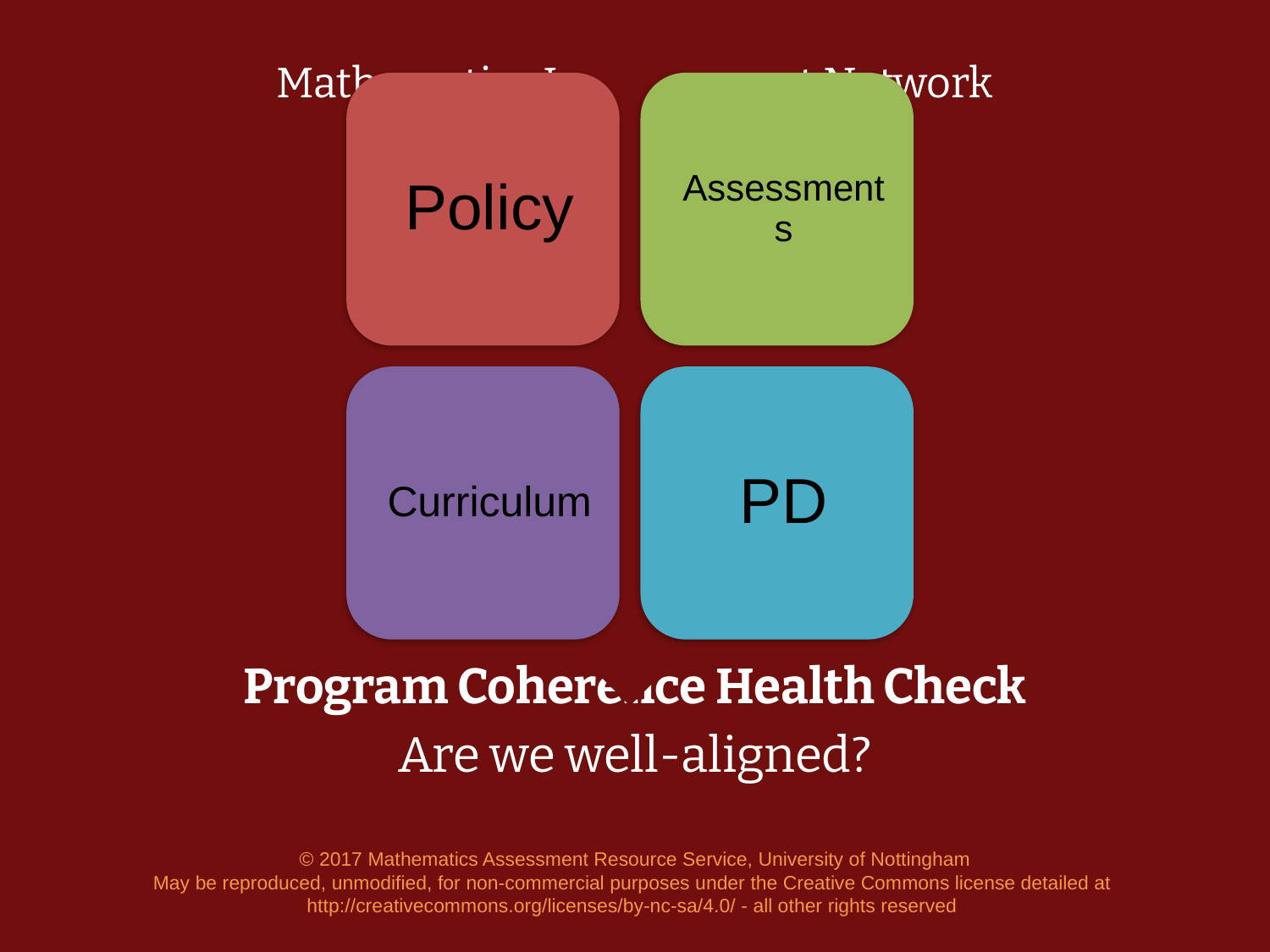

Policy
Assessments
Curriculum
PD

Program Coherence Health Check
Are we well-aligned?